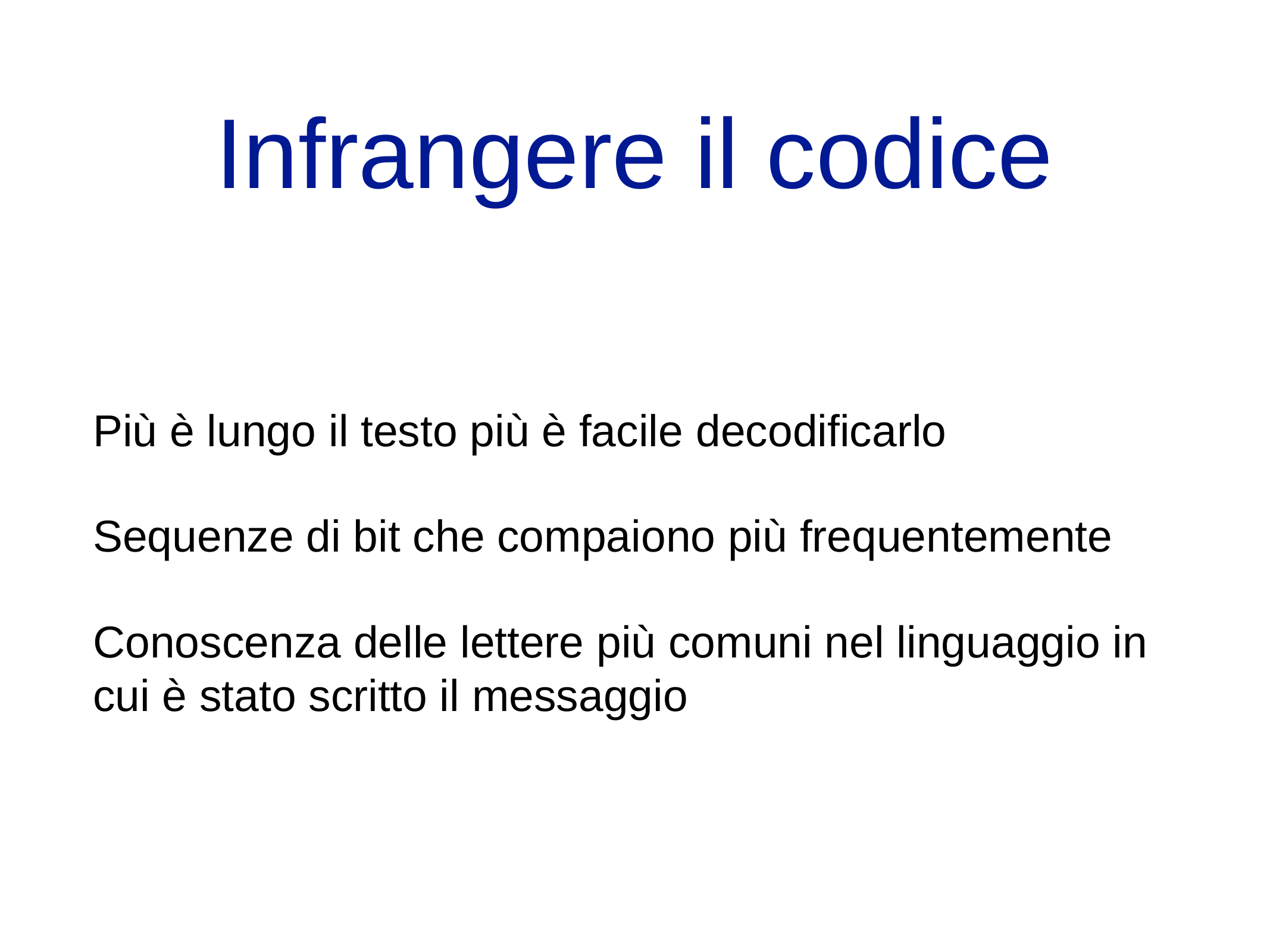

# Infrangere il codice
Più è lungo il testo più è facile decodificarlo
Sequenze di bit che compaiono più frequentemente
Conoscenza delle lettere più comuni nel linguaggio in cui è stato scritto il messaggio